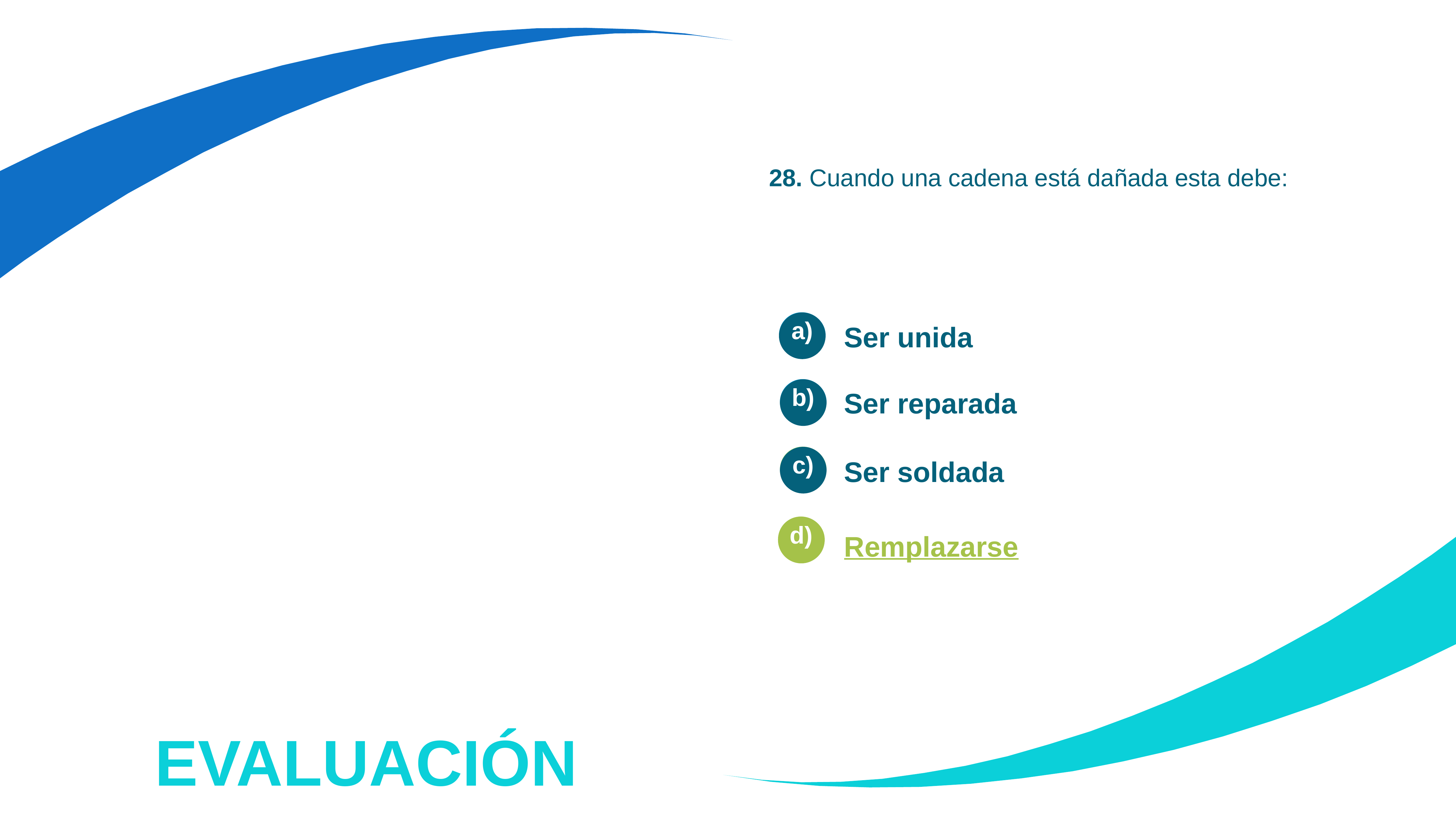

28. Cuando una cadena está dañada esta debe:
Ser unida

a)
Ser reparada

b)
Ser soldada

c)
Remplazarse

d)

EVALUACIÓN